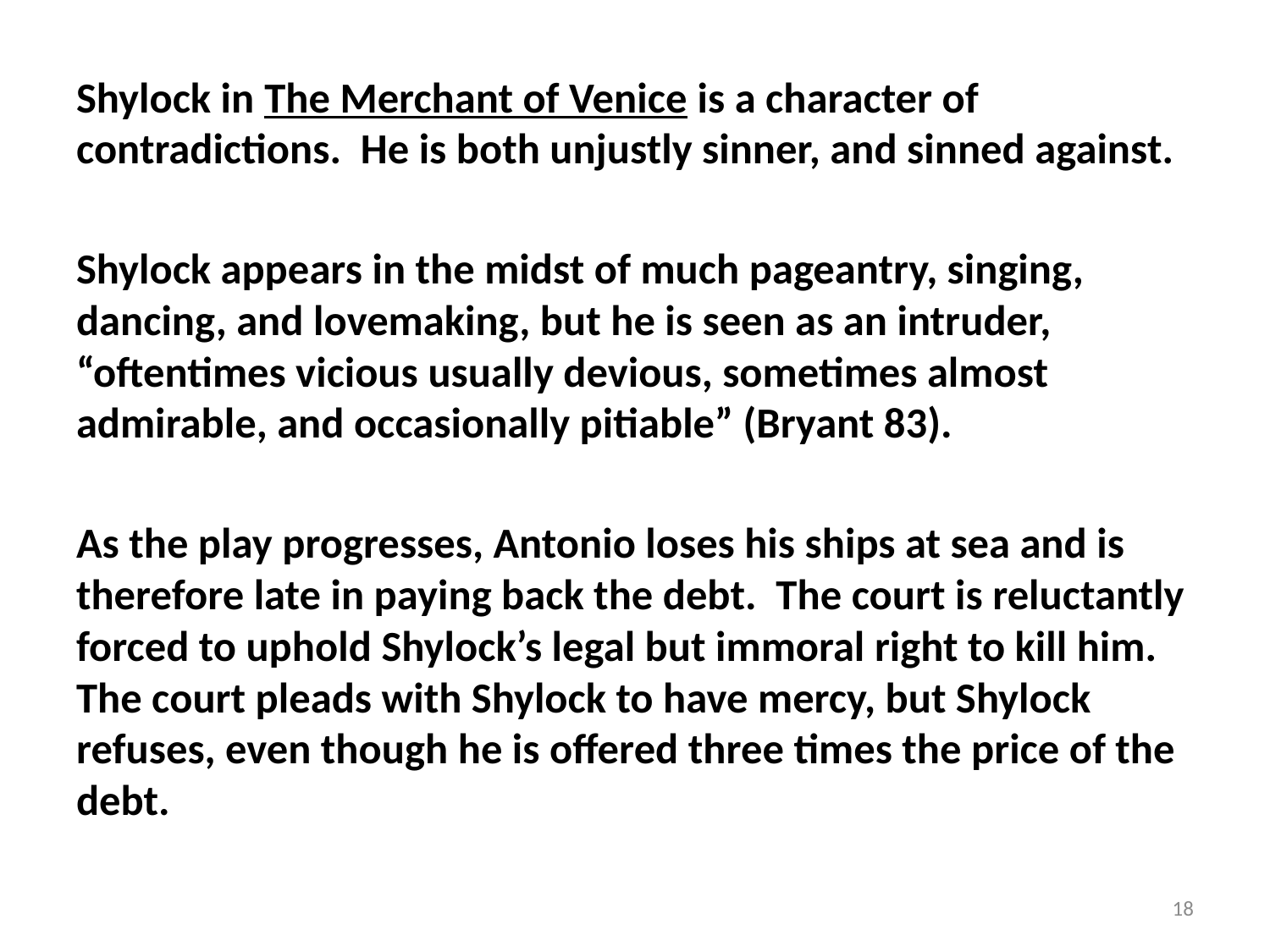

Shylock in The Merchant of Venice is a character of contradictions.  He is both unjustly sinner, and sinned against.

Shylock appears in the midst of much pageantry, singing, dancing, and lovemaking, but he is seen as an intruder, “oftentimes vicious usually devious, sometimes almost admirable, and occasionally pitiable” (Bryant 83).

As the play progresses, Antonio loses his ships at sea and is therefore late in paying back the debt.  The court is reluctantly forced to uphold Shylock’s legal but immoral right to kill him.  The court pleads with Shylock to have mercy, but Shylock refuses, even though he is offered three times the price of the debt.

18